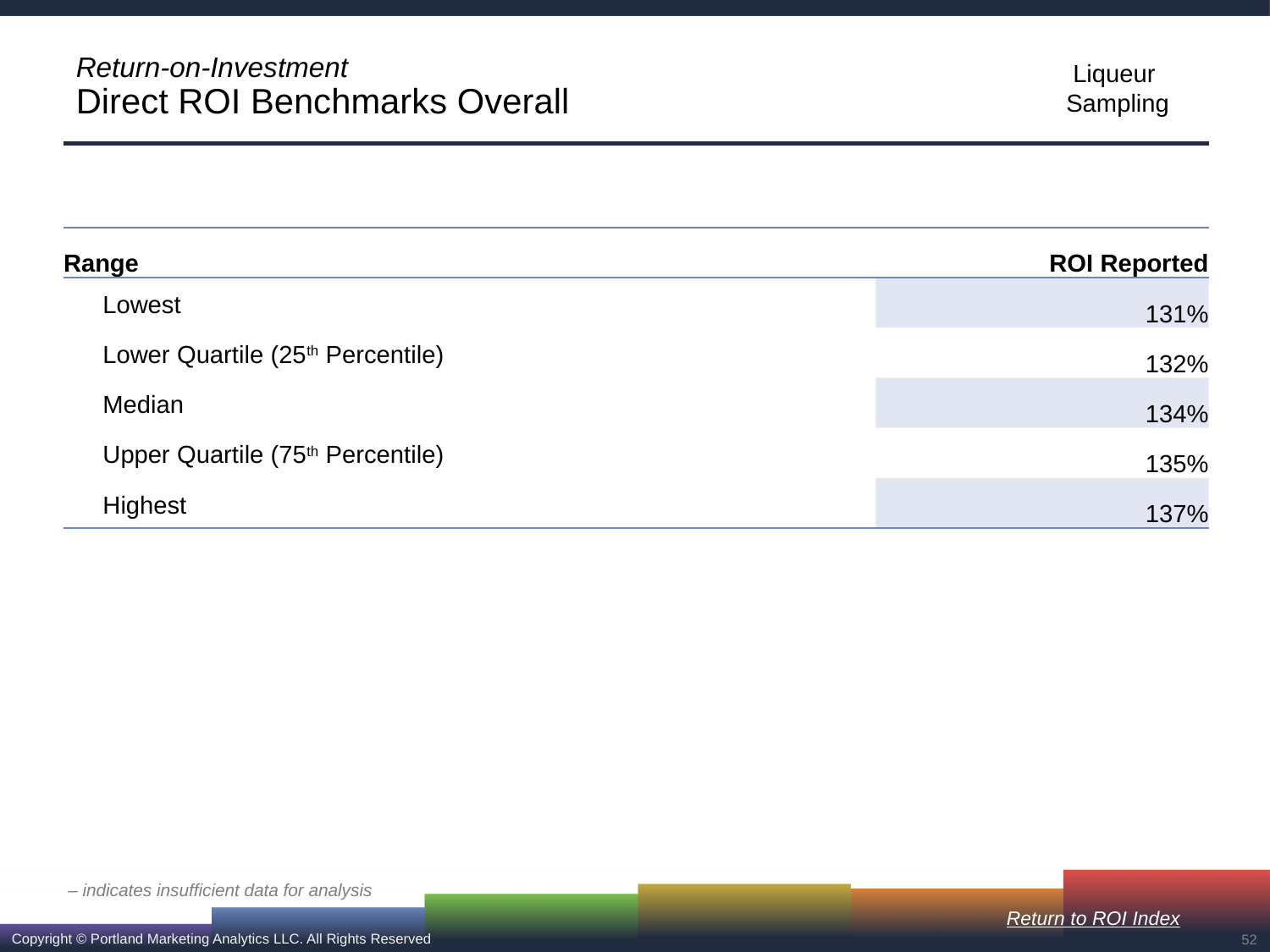

# Return-on-Investment Direct ROI Benchmarks Overall
| Range | ROI Reported |
| --- | --- |
| Lowest | 131% |
| Lower Quartile (25th Percentile) | 132% |
| Median | 134% |
| Upper Quartile (75th Percentile) | 135% |
| Highest | 137% |
– indicates insufficient data for analysis
Return to ROI Index
52